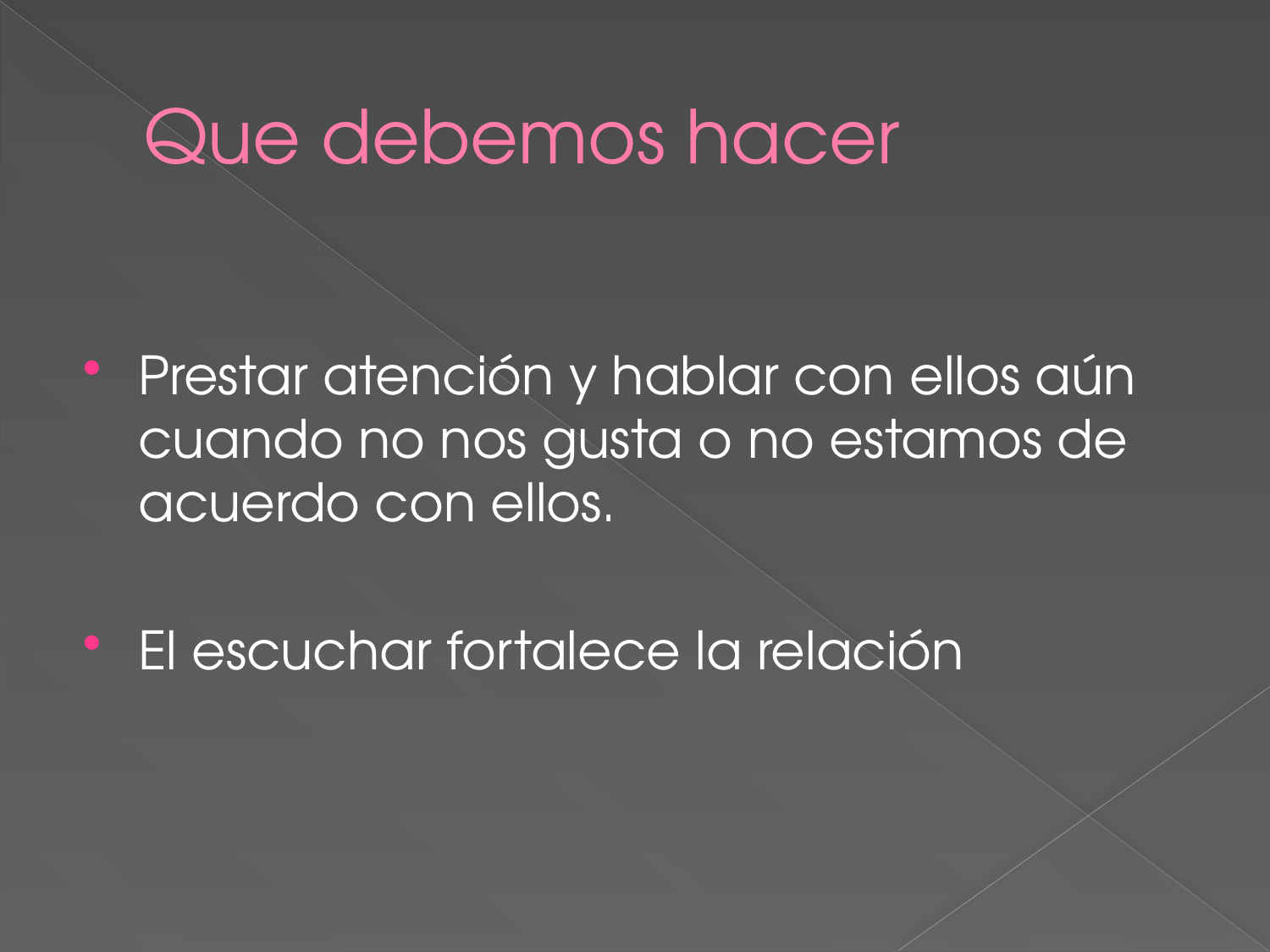

# Que debemos hacer

Prestar atención y hablar con ellos aún cuando no nos gusta o no estamos de acuerdo con ellos.

El escuchar fortalece la relación